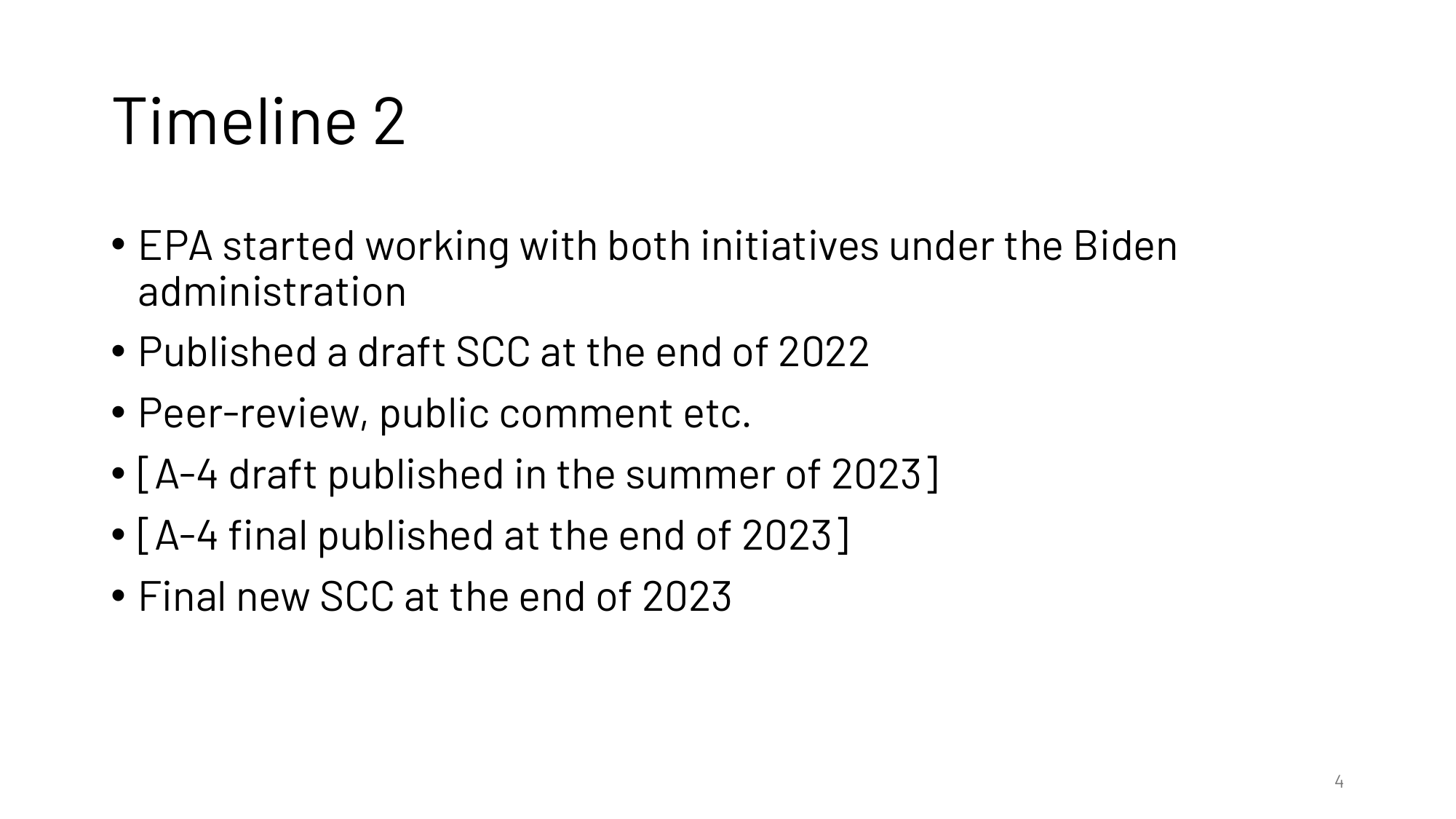

# Timeline 2
EPA started working with both initiatives under the Biden administration
Published a draft SCC at the end of 2022
Peer-review, public comment etc.
[A-4 draft published in the summer of 2023]
[A-4 final published at the end of 2023]
Final new SCC at the end of 2023
4